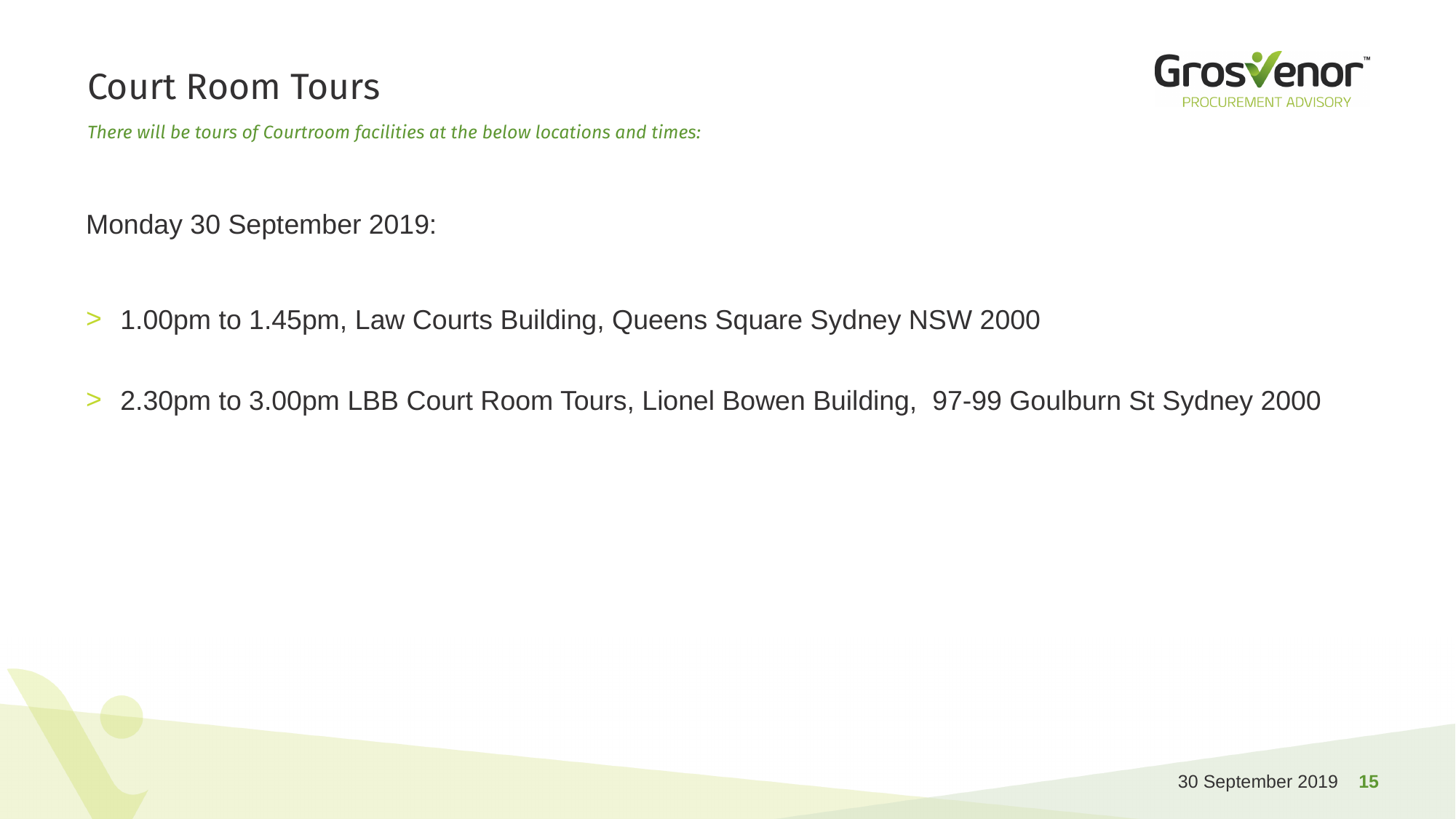

# Court Room Tours
There will be tours of Courtroom facilities at the below locations and times:
Monday 30 September 2019:

1.00pm to 1.45pm, Law Courts Building, Queens Square Sydney NSW 2000
2.30pm to 3.00pm LBB Court Room Tours, Lionel Bowen Building,  97-99 Goulburn St Sydney 2000
30 September 2019